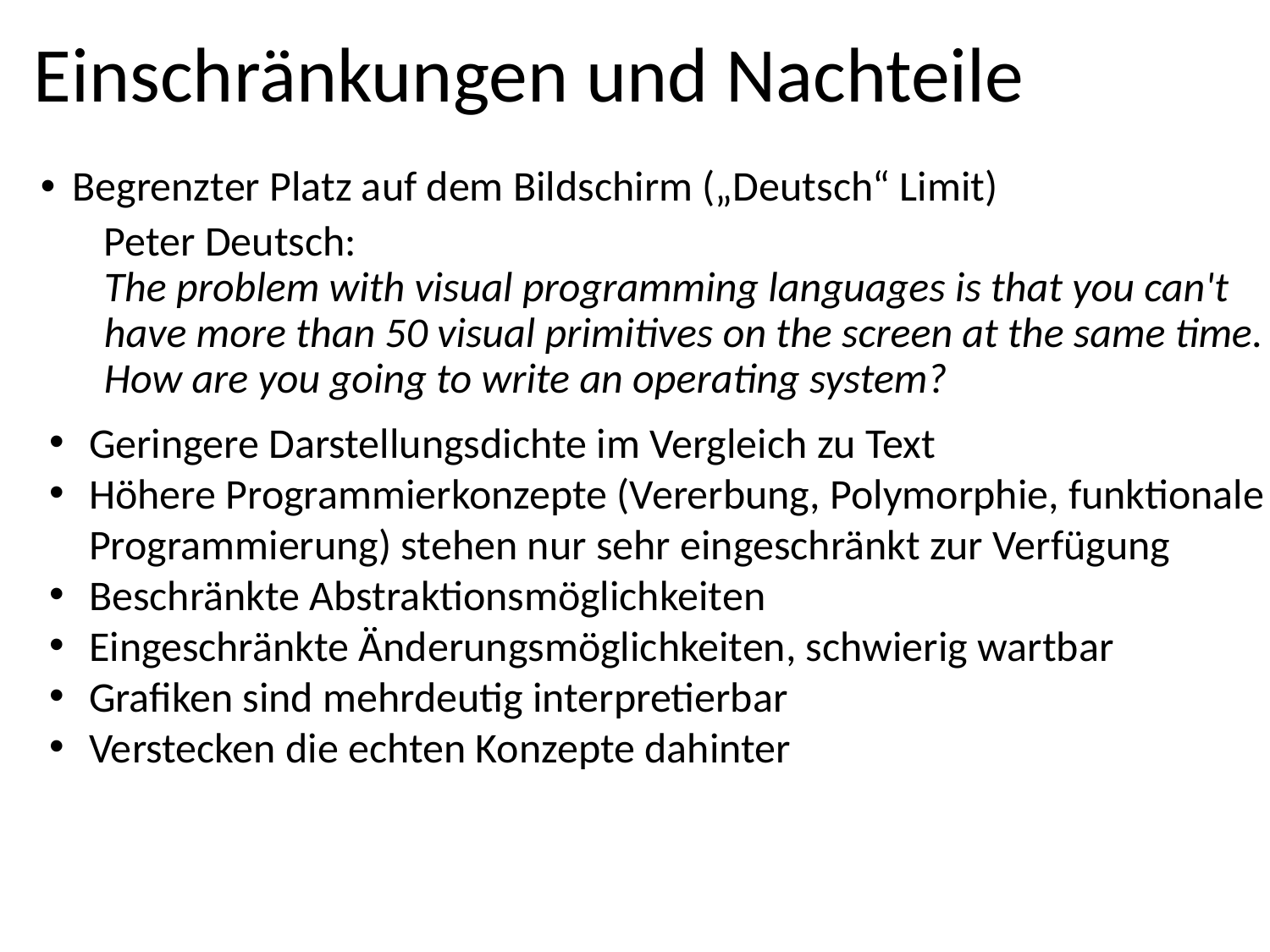

# Einschränkungen und Nachteile
Begrenzter Platz auf dem Bildschirm („Deutsch“ Limit)
Peter Deutsch:
The problem with visual programming languages is that you can't have more than 50 visual primitives on the screen at the same time. How are you going to write an operating system?
Geringere Darstellungsdichte im Vergleich zu Text
Höhere Programmierkonzepte (Vererbung, Polymorphie, funktionale
Programmierung) stehen nur sehr eingeschränkt zur Verfügung
Beschränkte Abstraktionsmöglichkeiten
Eingeschränkte Änderungsmöglichkeiten, schwierig wartbar
Grafiken sind mehrdeutig interpretierbar
Verstecken die echten Konzepte dahinter